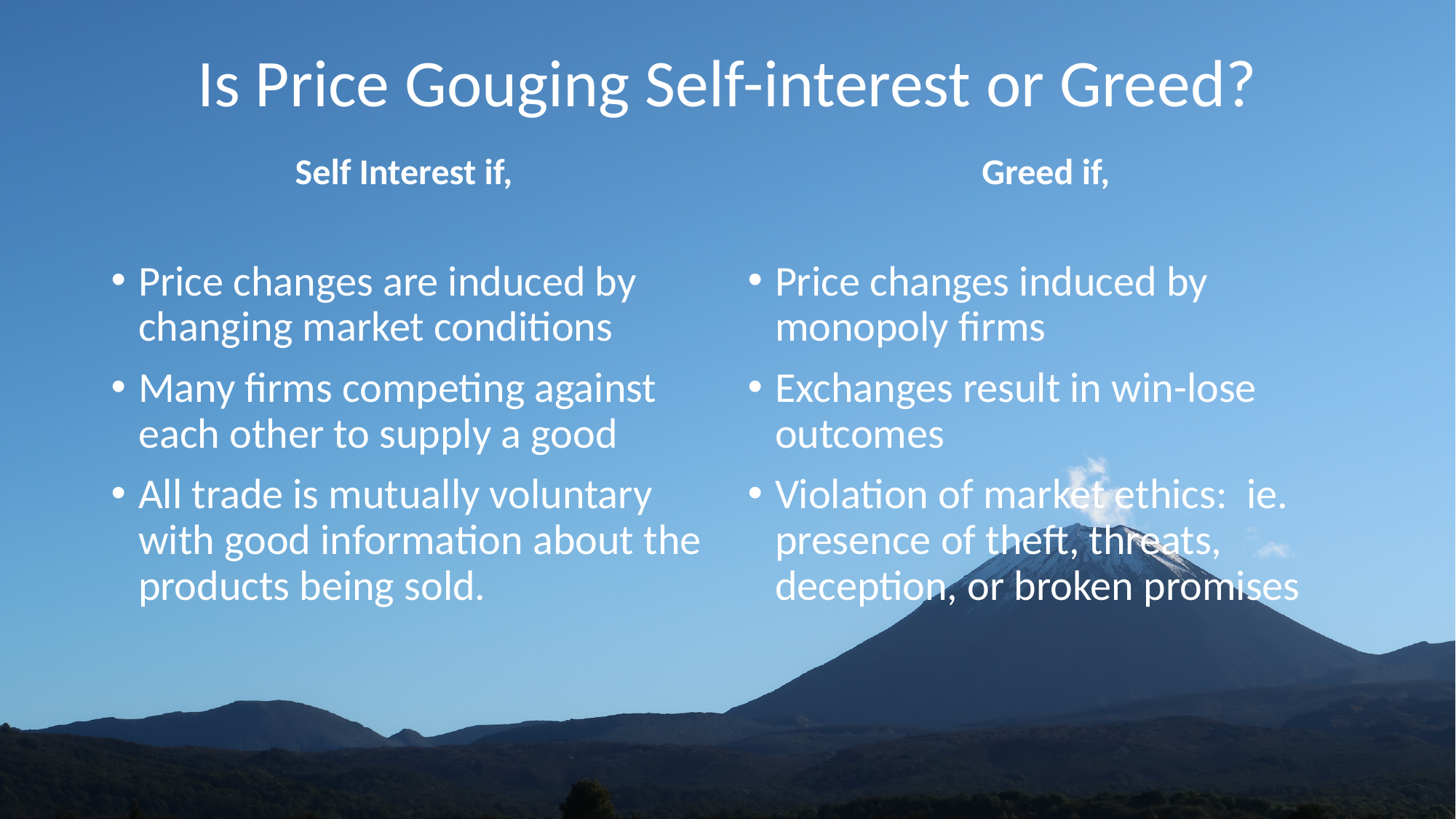

# Is Price Gouging Self-interest or Greed?
Greed if,
Self Interest if,
Price changes are induced by changing market conditions
Many firms competing against each other to supply a good
All trade is mutually voluntary with good information about the products being sold.

Price changes induced by monopoly firms
Exchanges result in win-lose outcomes
Violation of market ethics:  ie. presence of theft, threats, deception, or broken promises